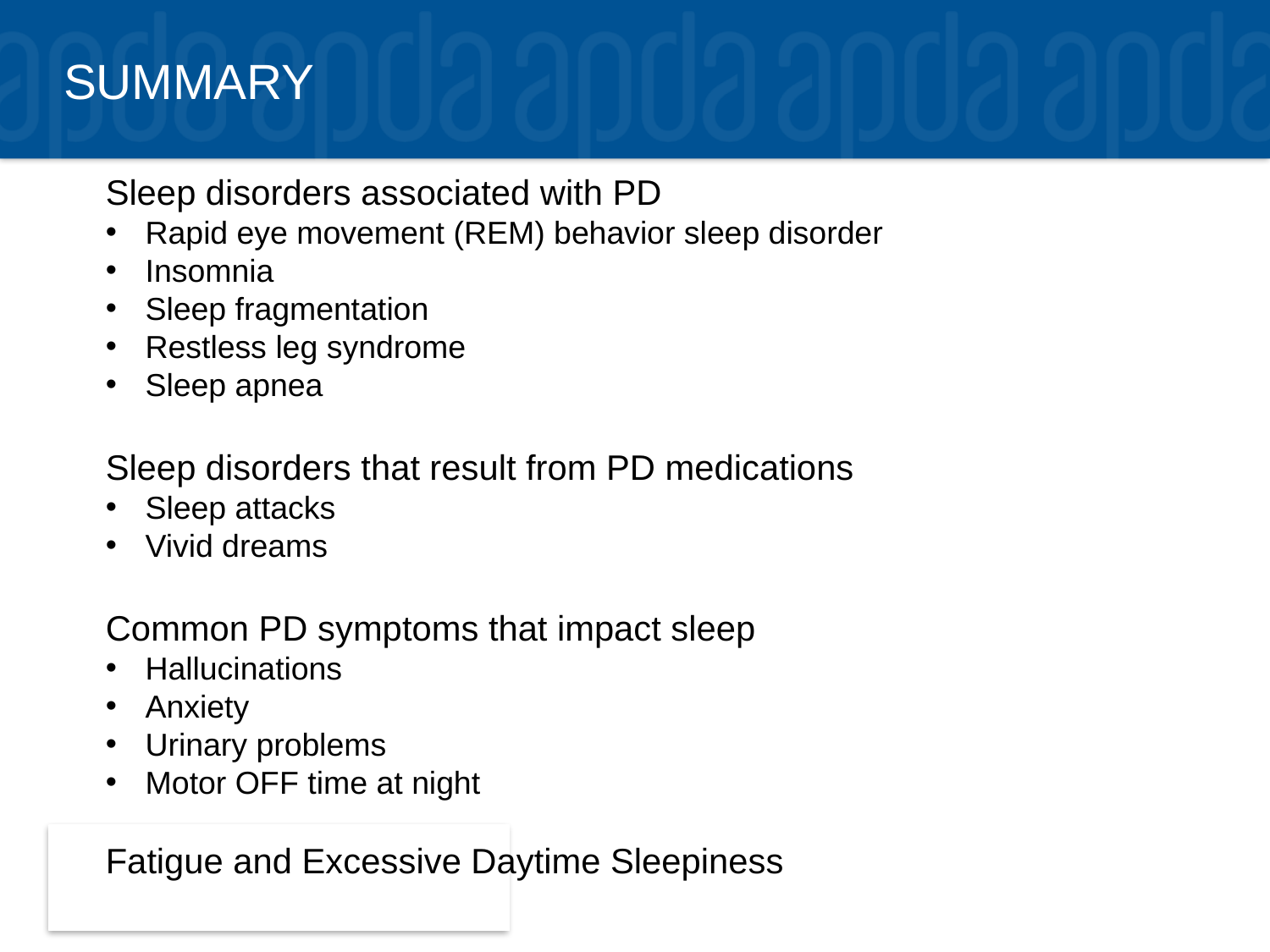

# summary
Sleep disorders associated with PD
Rapid eye movement (REM) behavior sleep disorder
Insomnia
Sleep fragmentation
Restless leg syndrome
Sleep apnea

Sleep disorders that result from PD medications
Sleep attacks
Vivid dreams

Common PD symptoms that impact sleep
Hallucinations
Anxiety
Urinary problems
Motor OFF time at night

Fatigue and Excessive Daytime Sleepiness